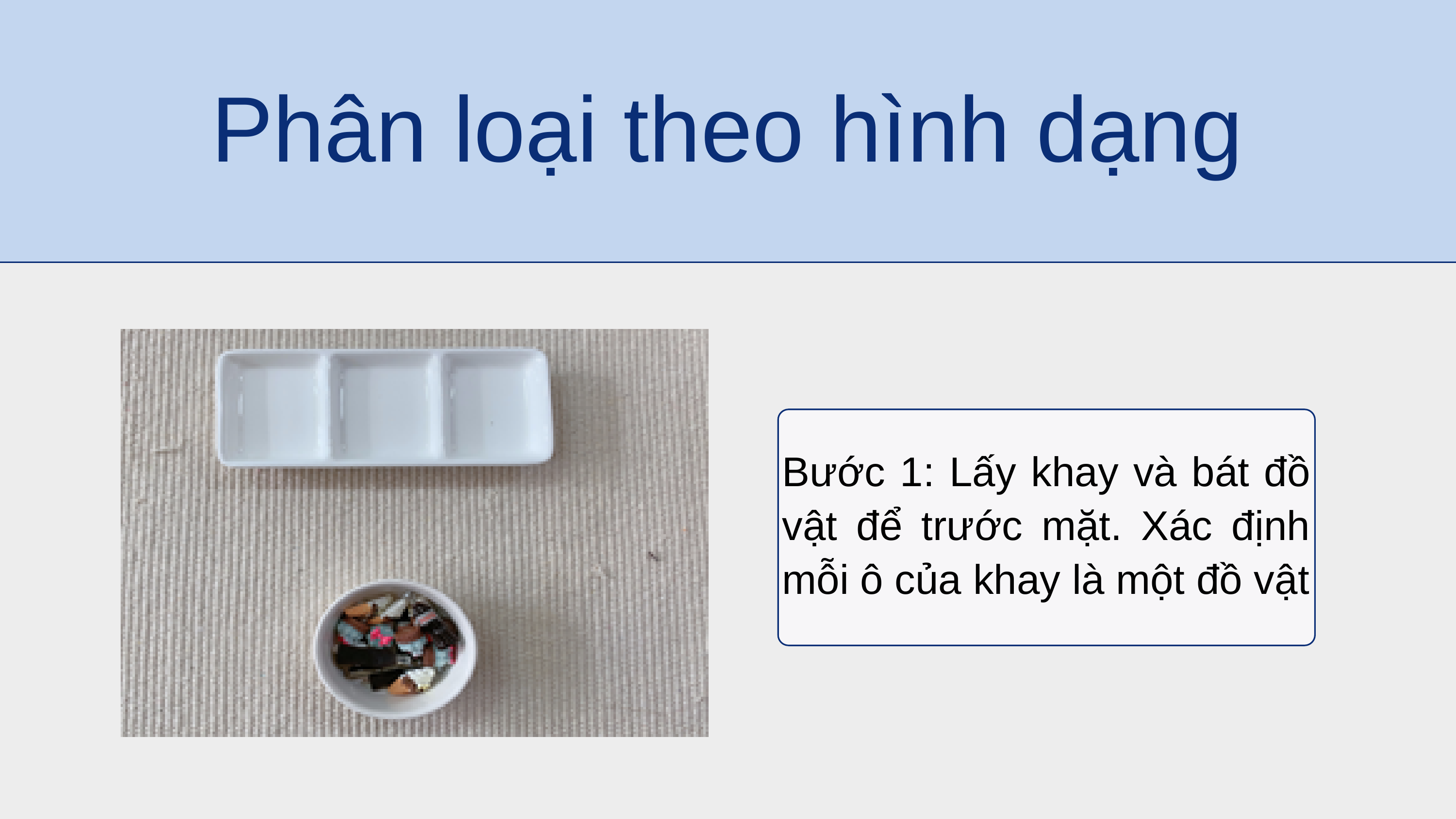

Phân loại theo hình dạng

Bước 1: Lấy khay và bát đồ vật để trước mặt. Xác định mỗi ô của khay là một đồ vật